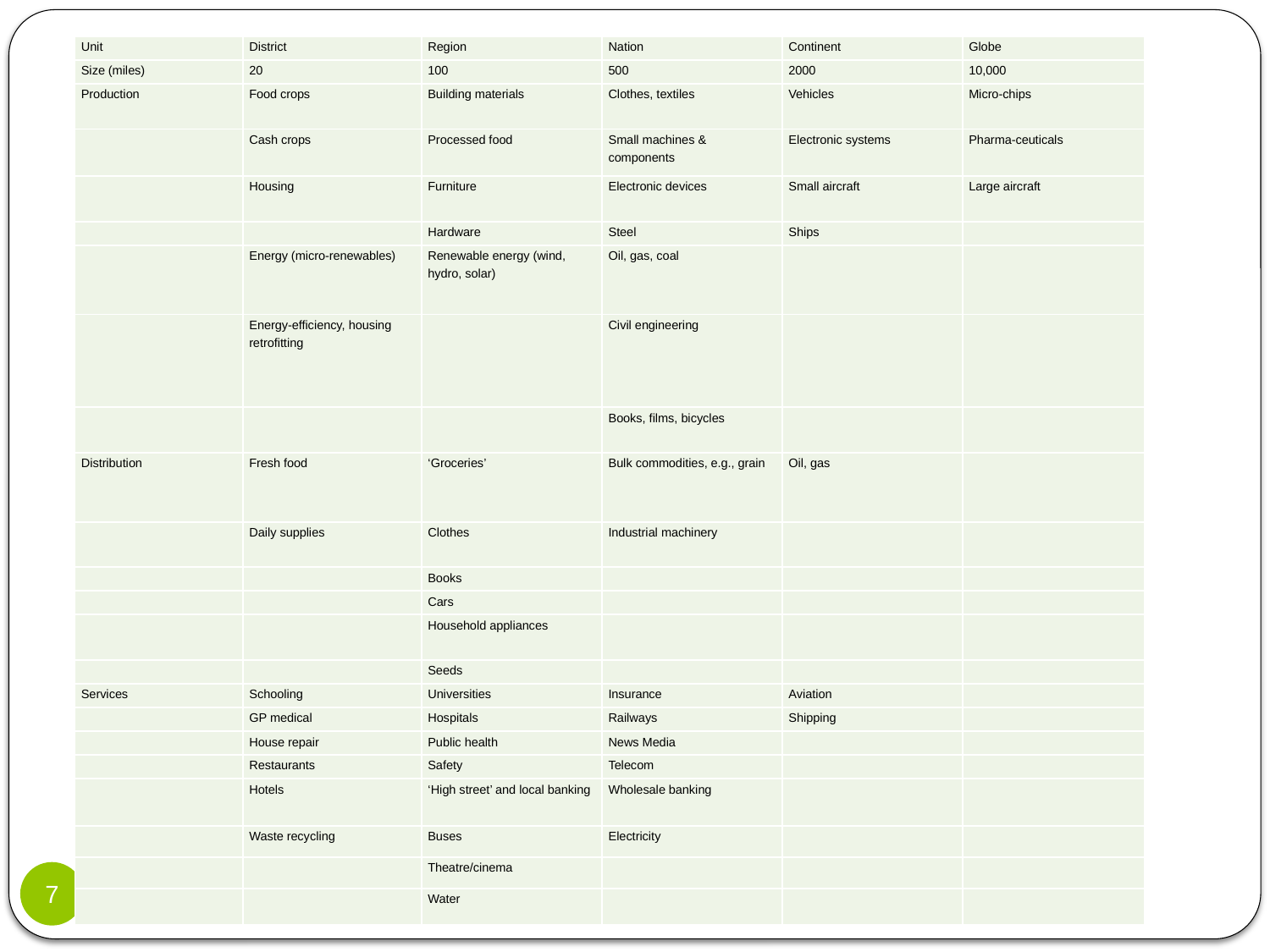

| Unit | District | Region | Nation | Continent | Globe |
| --- | --- | --- | --- | --- | --- |
| Size (miles) | 20 | 100 | 500 | 2000 | 10,000 |
| Production | Food crops | Building materials | Clothes, textiles | Vehicles | Micro-chips |
|  | Cash crops | Processed food | Small machines & components | Electronic systems | Pharma-ceuticals |
|  | Housing | Furniture | Electronic devices | Small aircraft | Large aircraft |
|  |  | Hardware | Steel | Ships |  |
|  | Energy (micro-renewables) | Renewable energy (wind, hydro, solar) | Oil, gas, coal |  |  |
|  | Energy-efficiency, housing retrofitting |  | Civil engineering |  |  |
|  |  |  | Books, films, bicycles |  |  |
| Distribution | Fresh food | ‘Groceries’ | Bulk commodities, e.g., grain | Oil, gas |  |
|  | Daily supplies | Clothes | Industrial machinery |  |  |
|  |  | Books |  |  |  |
|  |  | Cars |  |  |  |
|  |  | Household appliances |  |  |  |
|  |  | Seeds |  |  |  |
| Services | Schooling | Universities | Insurance | Aviation |  |
|  | GP medical | Hospitals | Railways | Shipping |  |
|  | House repair | Public health | News Media |  |  |
|  | Restaurants | Safety | Telecom |  |  |
|  | Hotels | ‘High street’ and local banking | Wholesale banking |  |  |
|  | Waste recycling | Buses | Electricity |  |  |
|  |  | Theatre/cinema |  |  |  |
|  |  | Water |  |  |  |
7